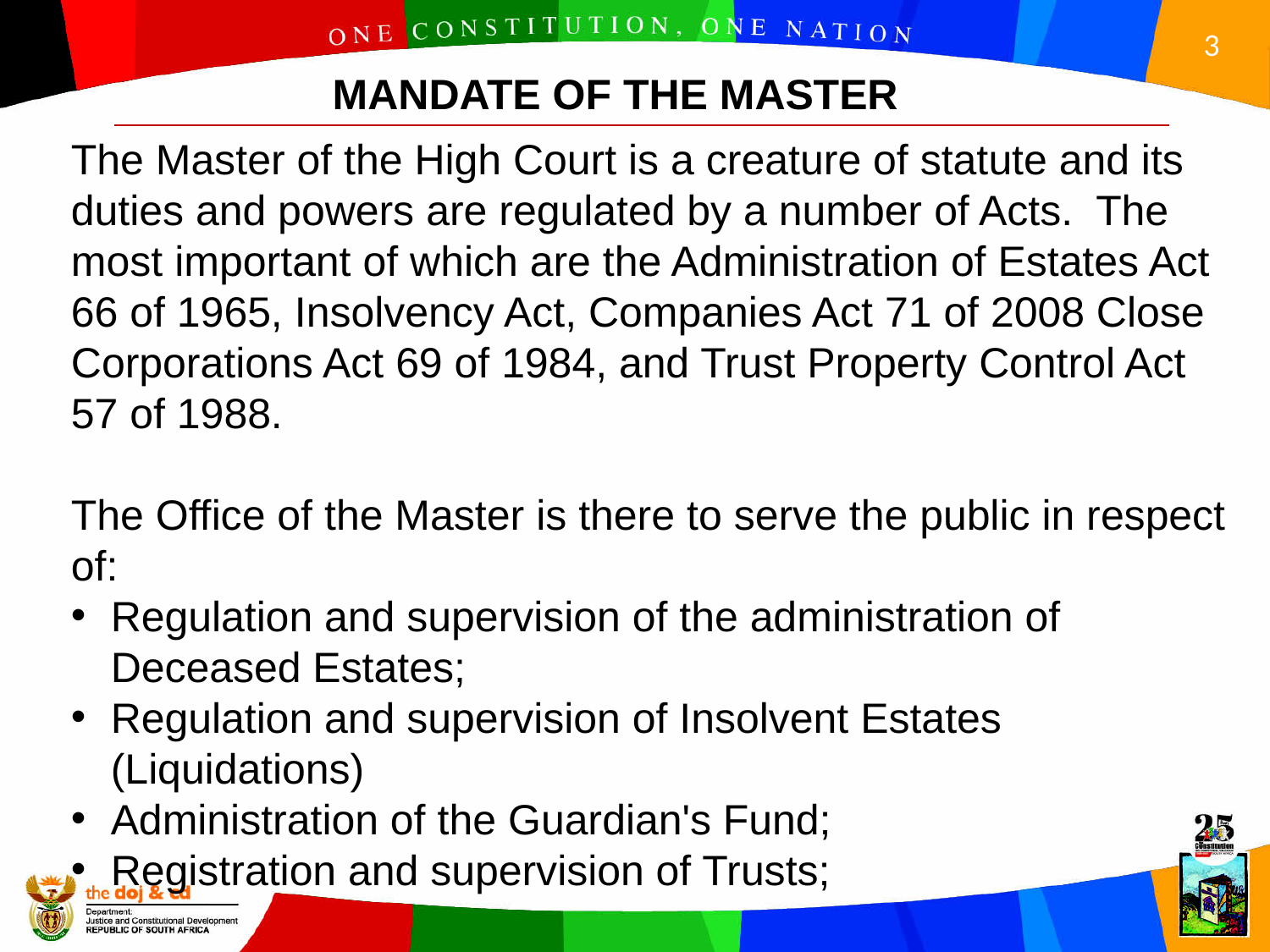

MANDATE OF THE MASTER
The Master of the High Court is a creature of statute and its duties and powers are regulated by a number of Acts.  The most important of which are the Administration of Estates Act 66 of 1965, Insolvency Act, Companies Act 71 of 2008 Close Corporations Act 69 of 1984, and Trust Property Control Act 57 of 1988.

The Office of the Master is there to serve the public in respect of:
Regulation and supervision of the administration of Deceased Estates;
Regulation and supervision of Insolvent Estates (Liquidations)
Administration of the Guardian's Fund;
Registration and supervision of Trusts;